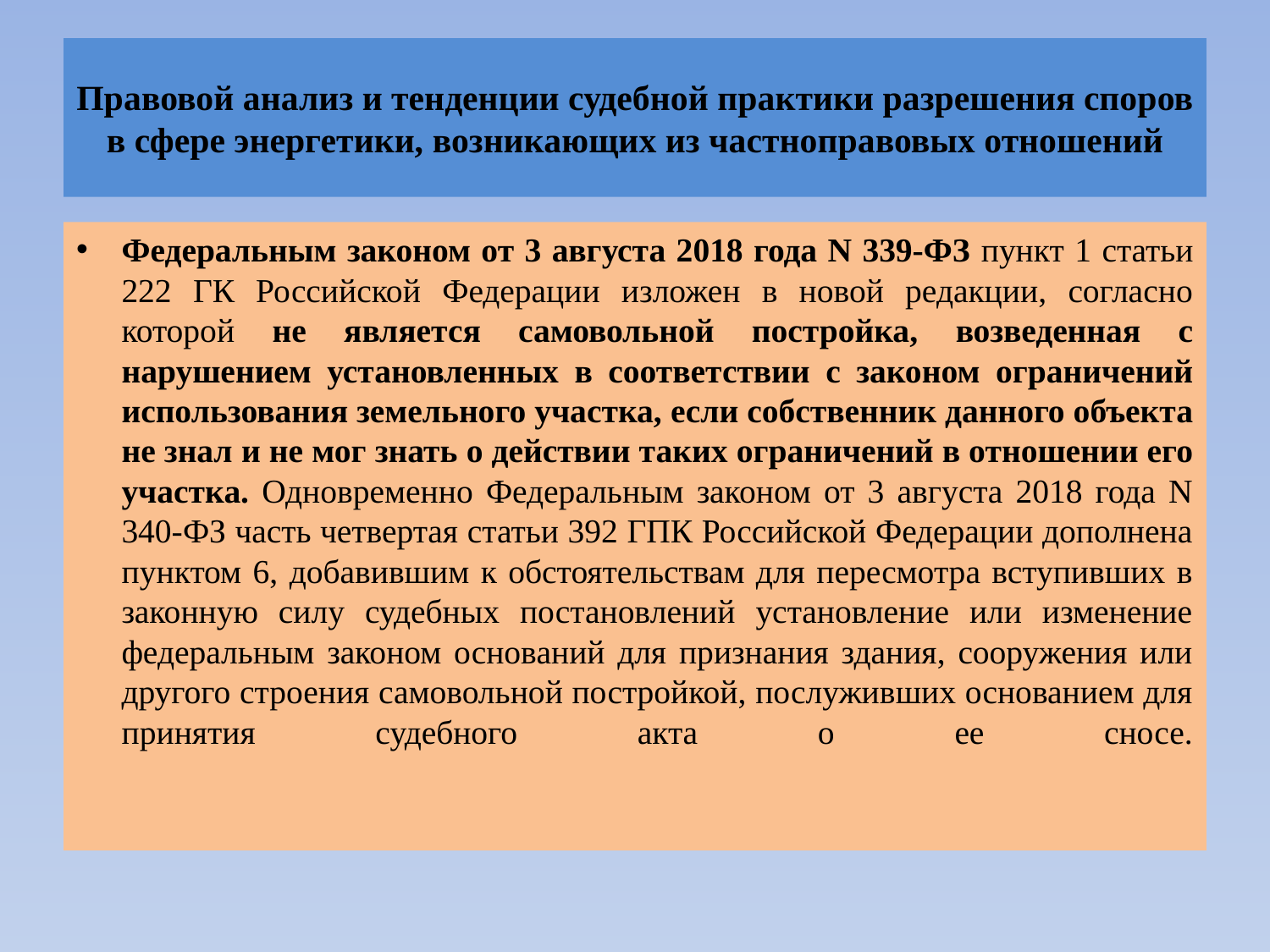

# Правовой анализ и тенденции судебной практики разрешения споров в сфере энергетики, возникающих из частноправовых отношений
Федеральным законом от 3 августа 2018 года N 339-ФЗ пункт 1 статьи 222 ГК Российской Федерации изложен в новой редакции, согласно которой не является самовольной постройка, возведенная с нарушением установленных в соответствии с законом ограничений использования земельного участка, если собственник данного объекта не знал и не мог знать о действии таких ограничений в отношении его участка. Одновременно Федеральным законом от 3 августа 2018 года N 340-ФЗ часть четвертая статьи 392 ГПК Российской Федерации дополнена пунктом 6, добавившим к обстоятельствам для пересмотра вступивших в законную силу судебных постановлений установление или изменение федеральным законом оснований для признания здания, сооружения или другого строения самовольной постройкой, послуживших основанием для принятия судебного акта о ее сносе.